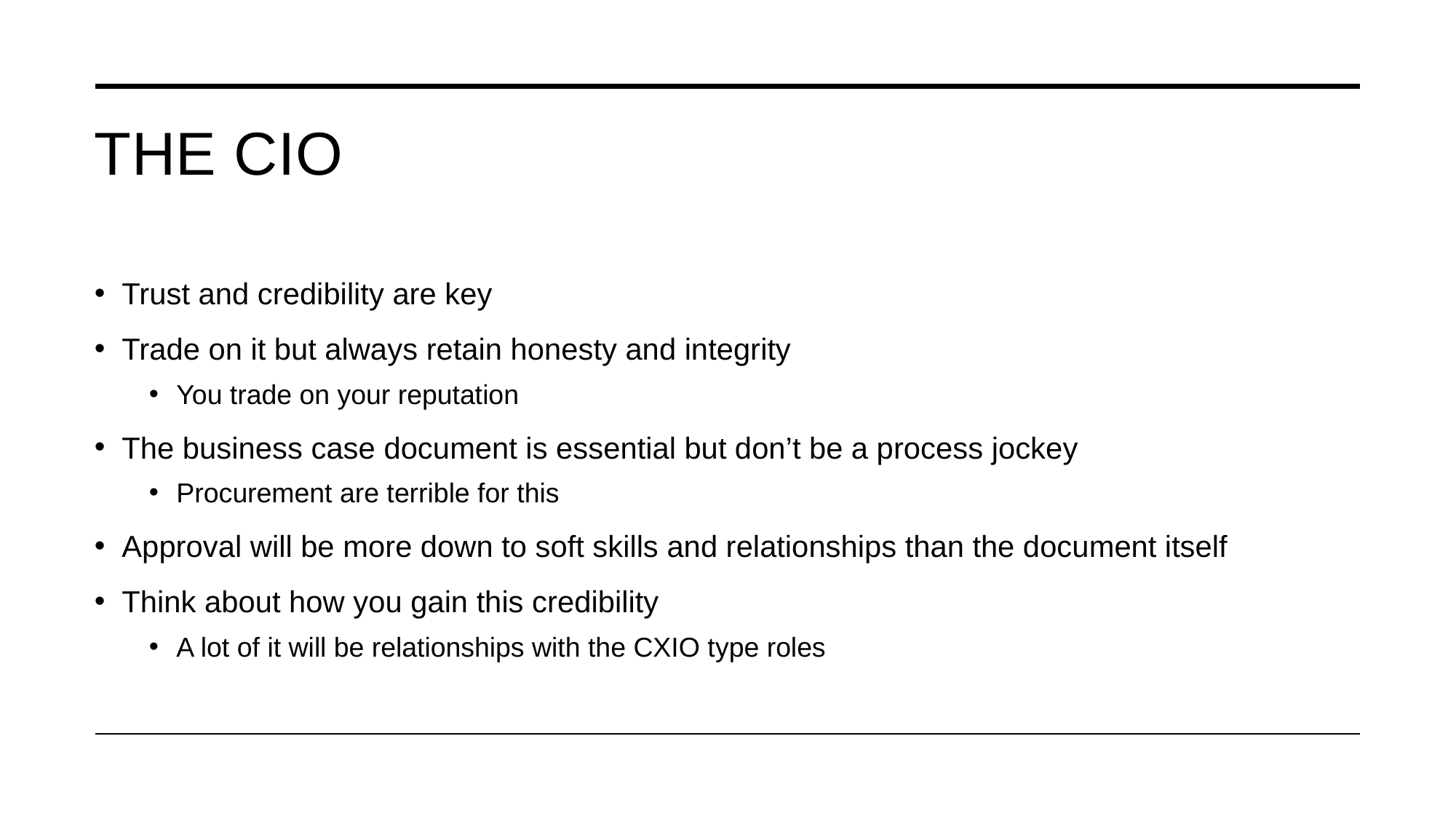

# The cio
Trust and credibility are key
Trade on it but always retain honesty and integrity
You trade on your reputation
The business case document is essential but don’t be a process jockey
Procurement are terrible for this
Approval will be more down to soft skills and relationships than the document itself
Think about how you gain this credibility
A lot of it will be relationships with the CXIO type roles